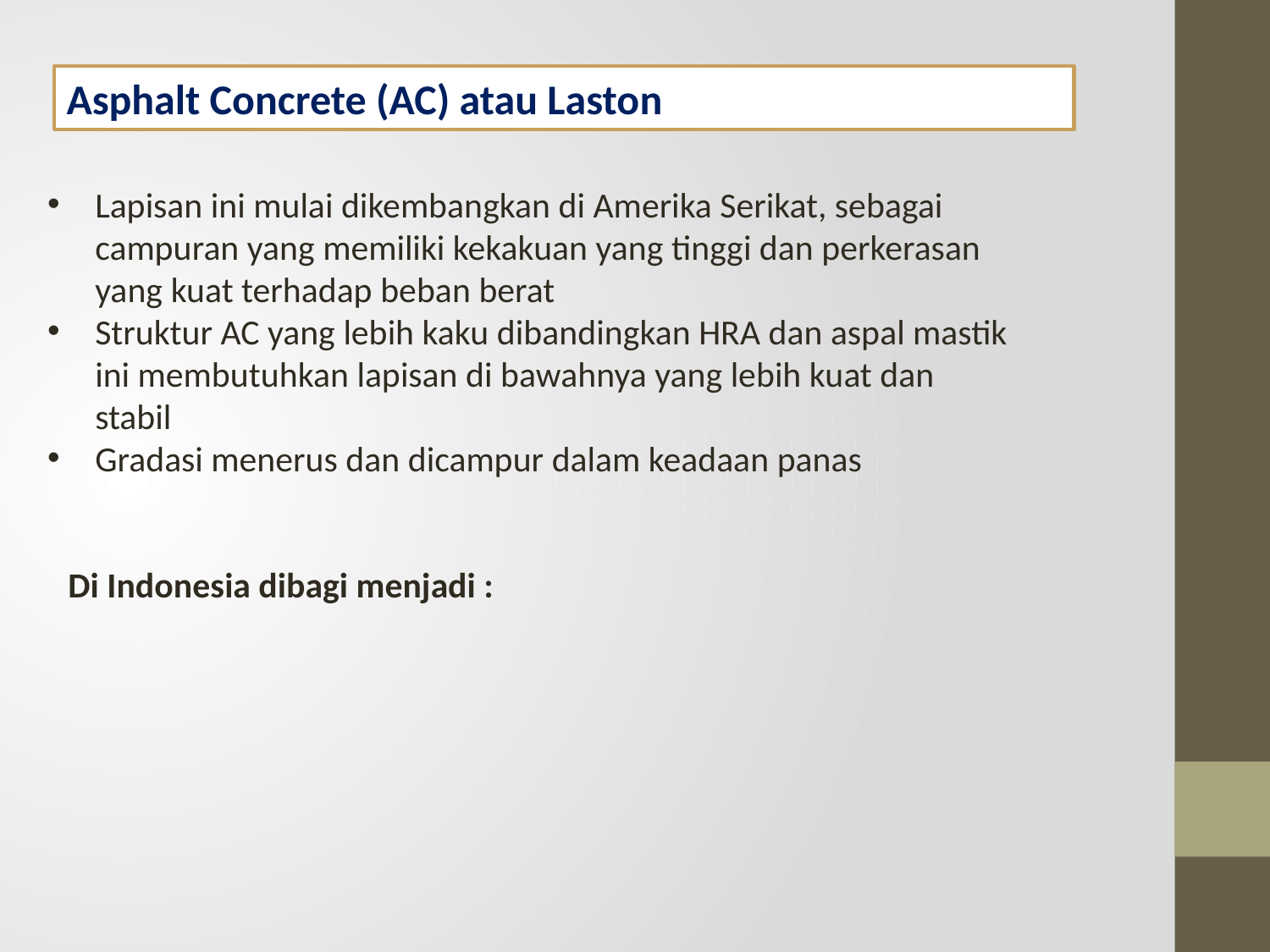

Asphalt Concrete (AC) atau Laston
Lapisan ini mulai dikembangkan di Amerika Serikat, sebagai campuran yang memiliki kekakuan yang tinggi dan perkerasan yang kuat terhadap beban berat
Struktur AC yang lebih kaku dibandingkan HRA dan aspal mastik ini membutuhkan lapisan di bawahnya yang lebih kuat dan stabil
Gradasi menerus dan dicampur dalam keadaan panas
Di Indonesia dibagi menjadi :